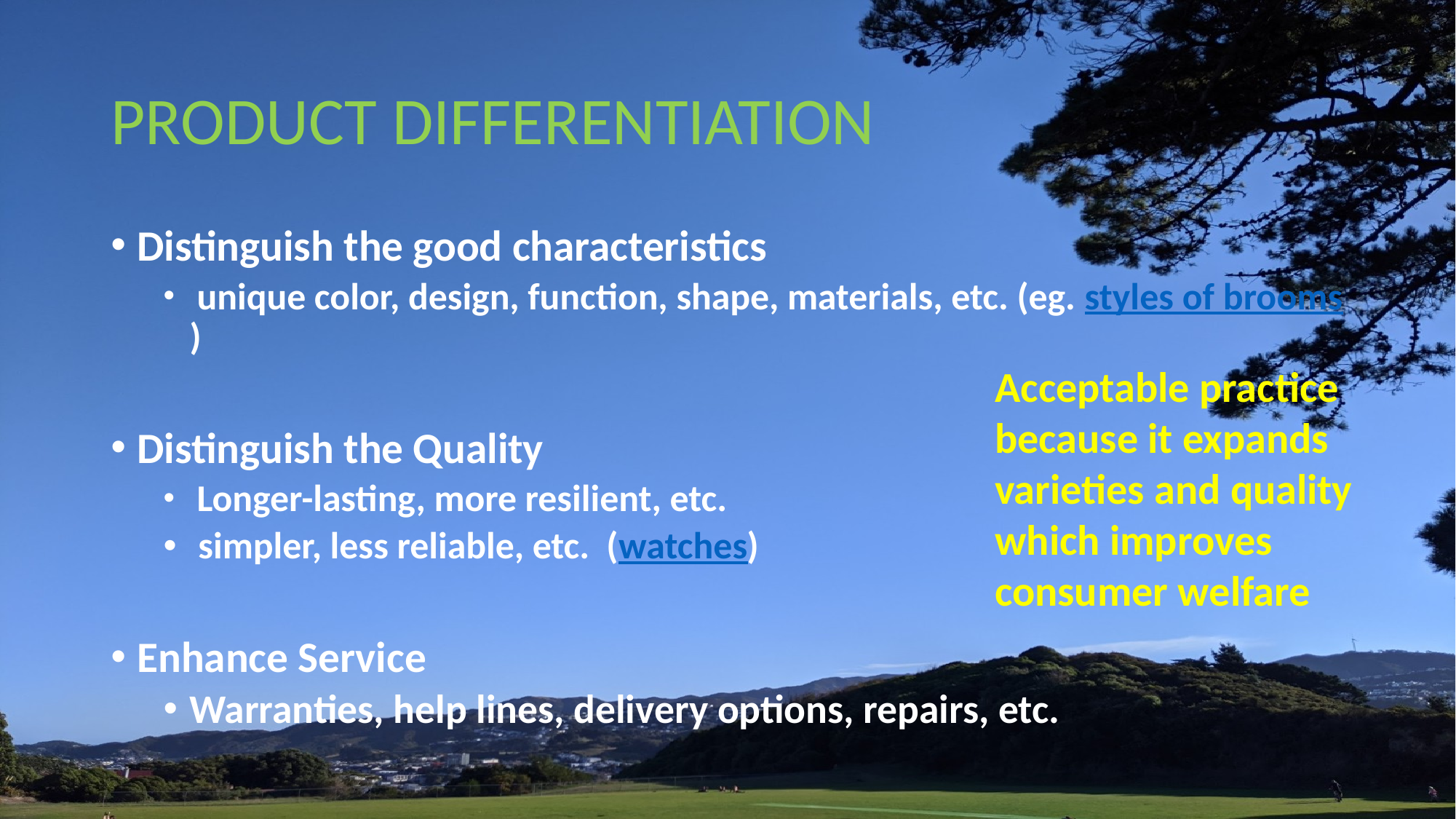

# PRODUCT DIFFERENTIATION
Distinguish the good characteristics
 unique color, design, function, shape, materials, etc. (eg. styles of brooms)

Distinguish the Quality
 Longer-lasting, more resilient, etc.
 simpler, less reliable, etc.  (watches)

Enhance Service
Warranties, help lines, delivery options, repairs, etc.

Acceptable practice because it expands varieties and quality which improves consumer welfare